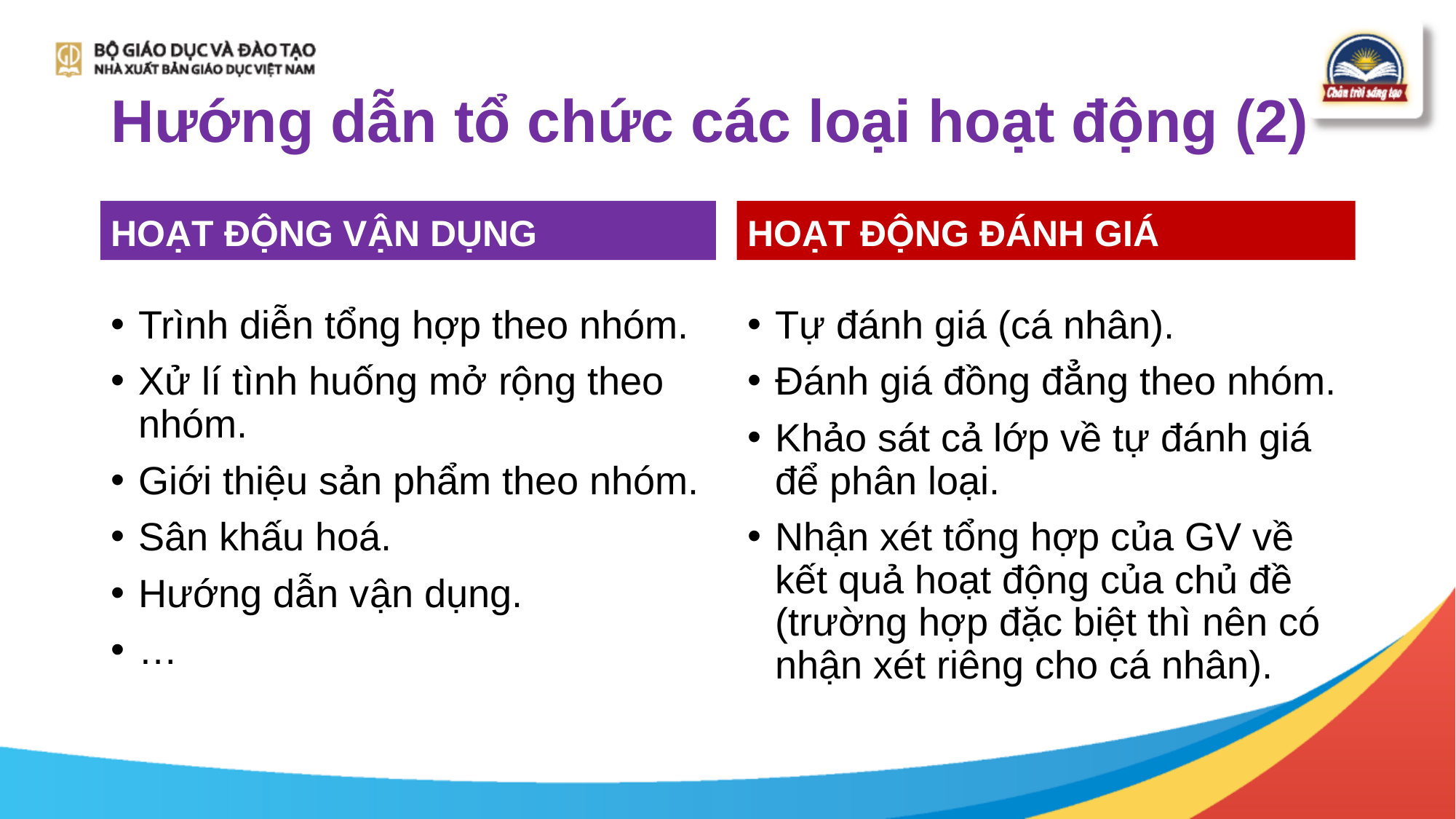

Hướng dẫn tổ chức các loại hoạt động (2)
HOẠT ĐỘNG VẬN DỤNG
HOẠT ĐỘNG ĐÁNH GIÁ
Trình diễn tổng hợp theo nhóm.
Xử lí tình huống mở rộng theo nhóm.
Giới thiệu sản phẩm theo nhóm.
Sân khấu hoá.
Hướng dẫn vận dụng.
…
Tự đánh giá (cá nhân).
Đánh giá đồng đẳng theo nhóm.
Khảo sát cả lớp về tự đánh giá để phân loại.
Nhận xét tổng hợp của GV về kết quả hoạt động của chủ đề (trường hợp đặc biệt thì nên có nhận xét riêng cho cá nhân).